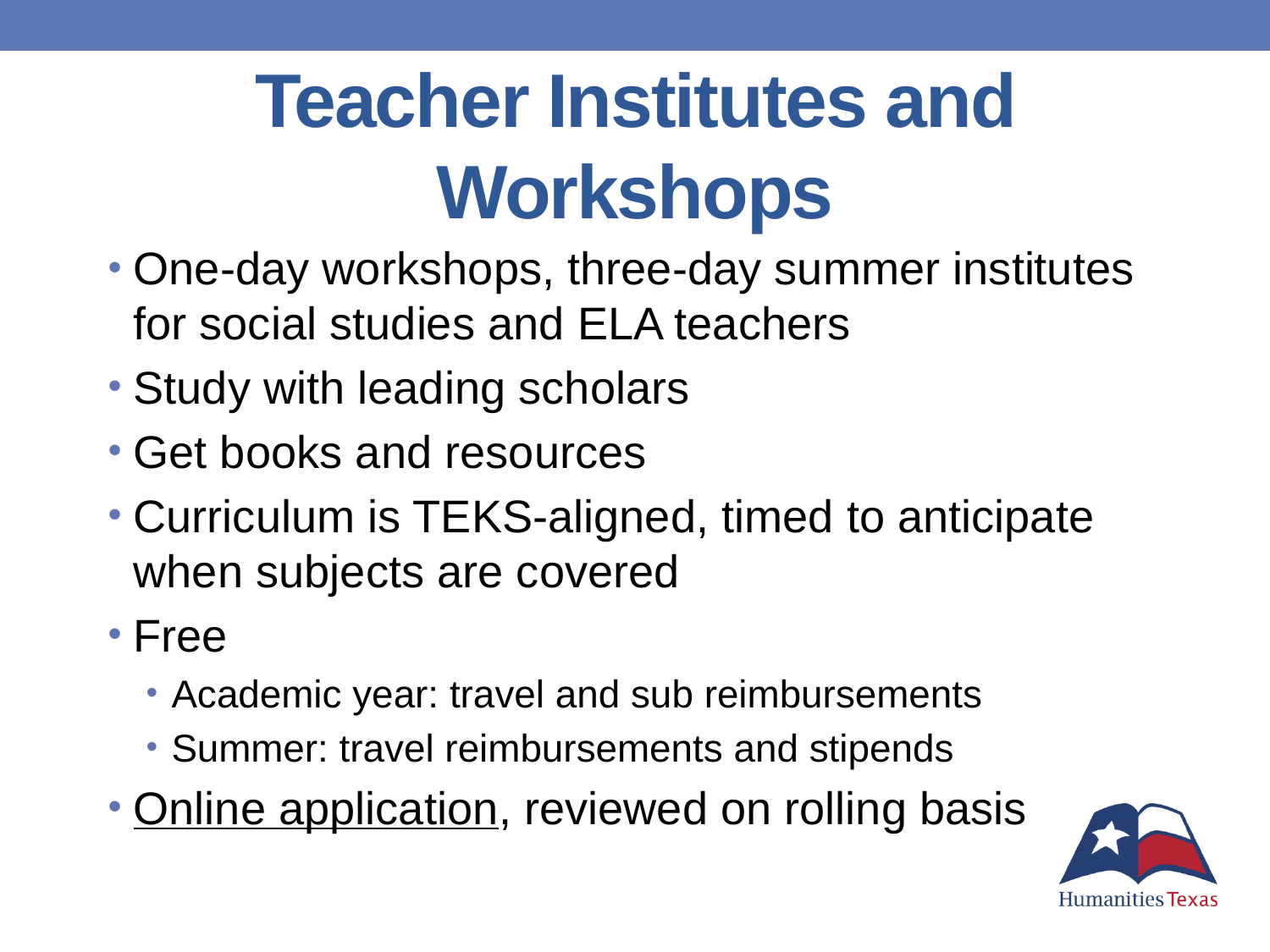

# Teacher Institutes and Workshops
One-day workshops, three-day summer institutes for social studies and ELA teachers
Study with leading scholars
Get books and resources
Curriculum is TEKS-aligned, timed to anticipate when subjects are covered
Free
Academic year: travel and sub reimbursements
Summer: travel reimbursements and stipends
Online application, reviewed on rolling basis